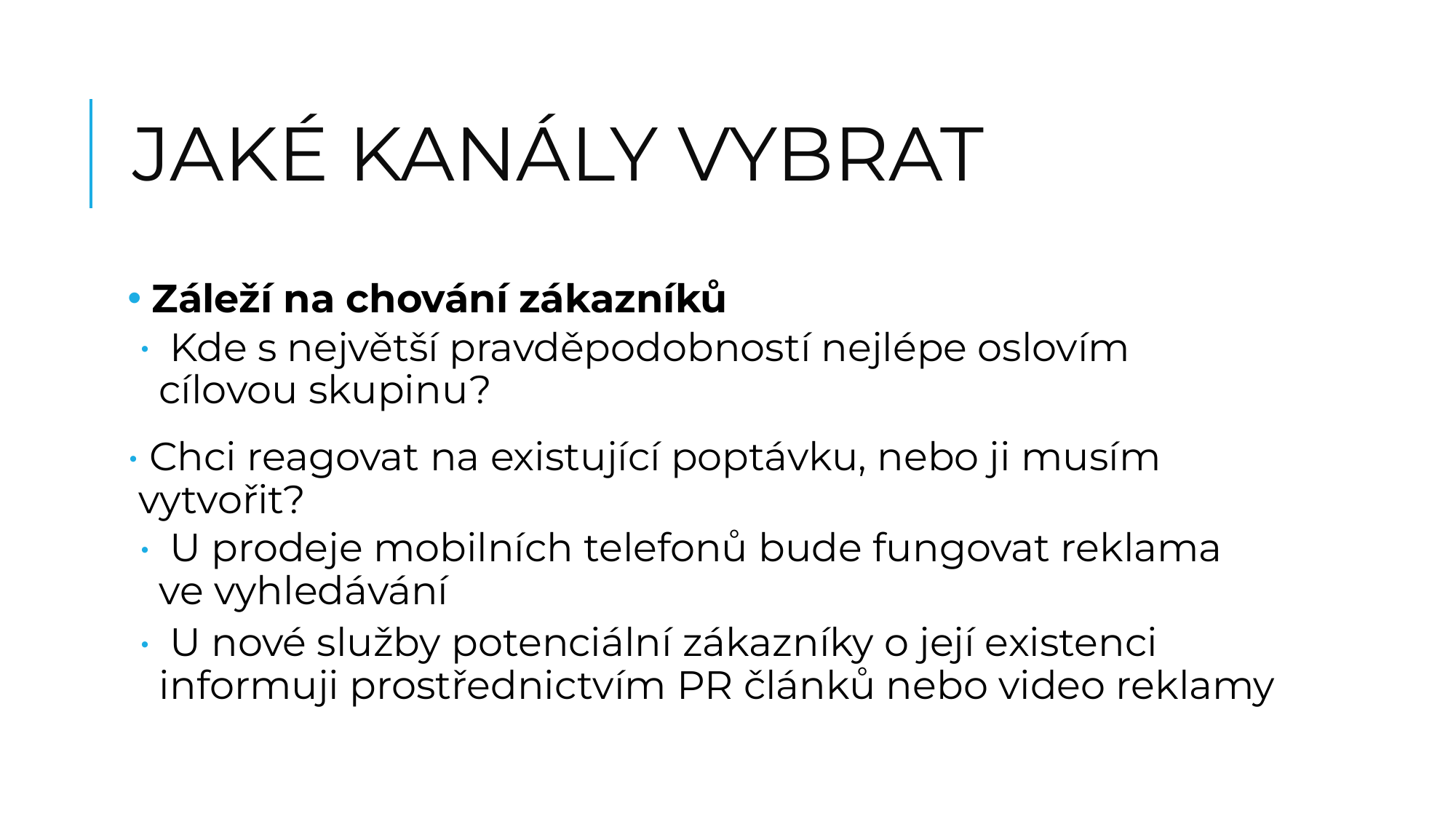

# JAKÉ KANÁLY VYBRAT
 Záleží na chování zákazníků
 Kde s největší pravděpodobností nejlépe oslovím cílovou skupinu?
 Chci reagovat na existující poptávku, nebo ji musím vytvořit?
 U prodeje mobilních telefonů bude fungovat reklama ve vyhledávání
 U nové služby potenciální zákazníky o její existenci informuji prostřednictvím PR článků nebo video reklamy